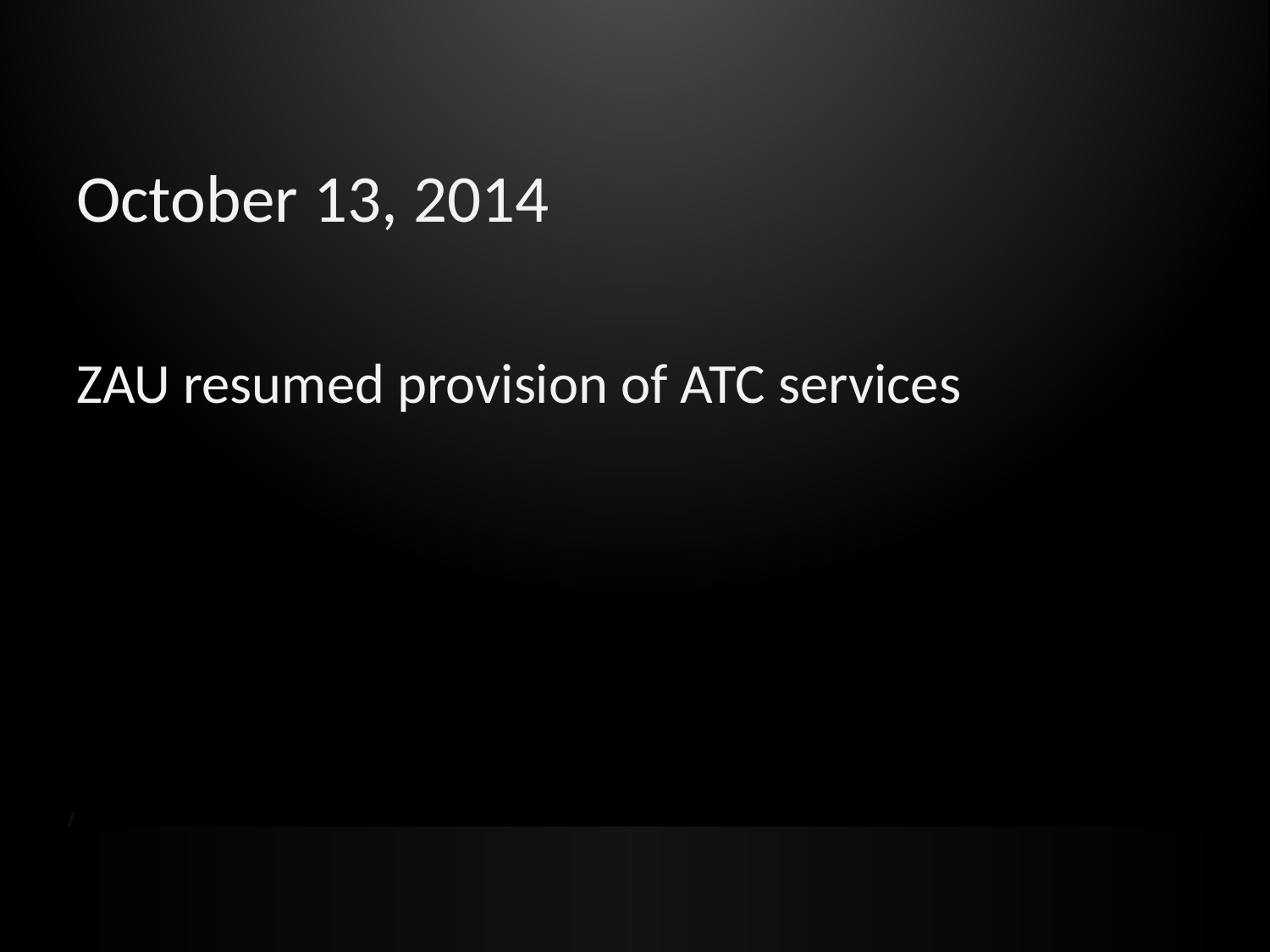

# October 13, 2014
ZAU resumed provision of ATC services